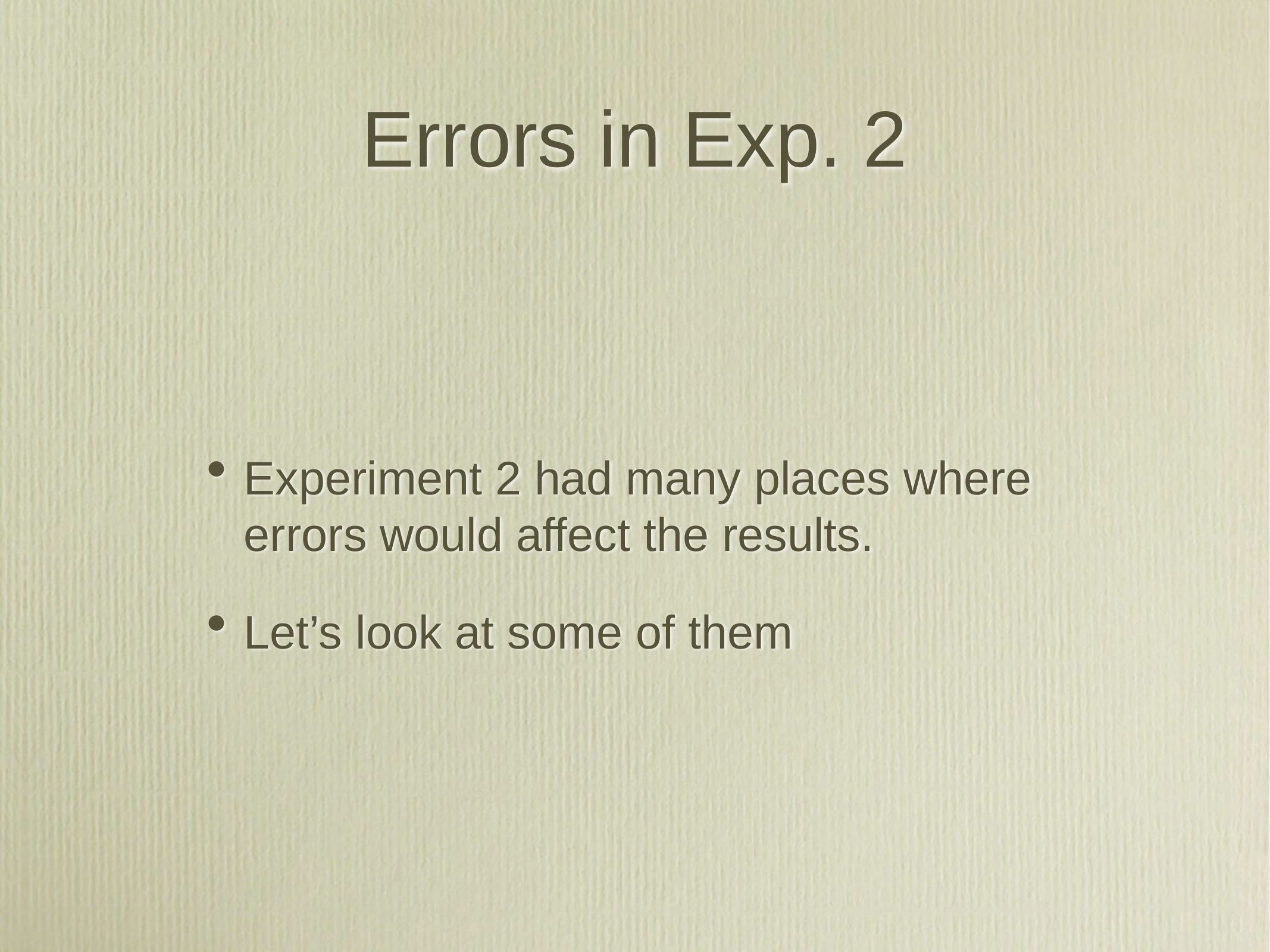

# Errors in Exp. 2
Experiment 2 had many places where errors would affect the results.
Let’s look at some of them